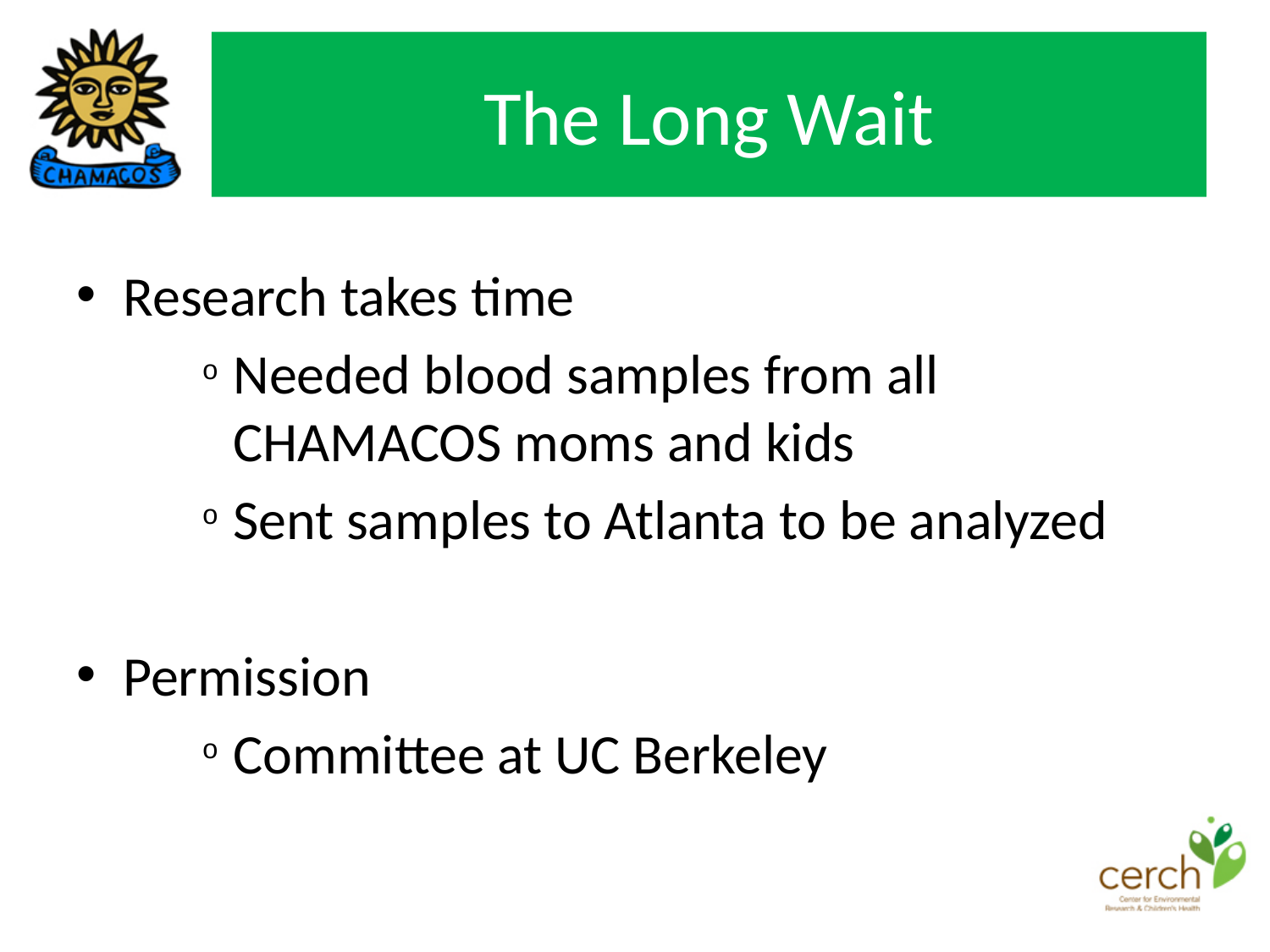

# The Long Wait
Research takes time
Needed blood samples from all CHAMACOS moms and kids
Sent samples to Atlanta to be analyzed

Permission
Committee at UC Berkeley